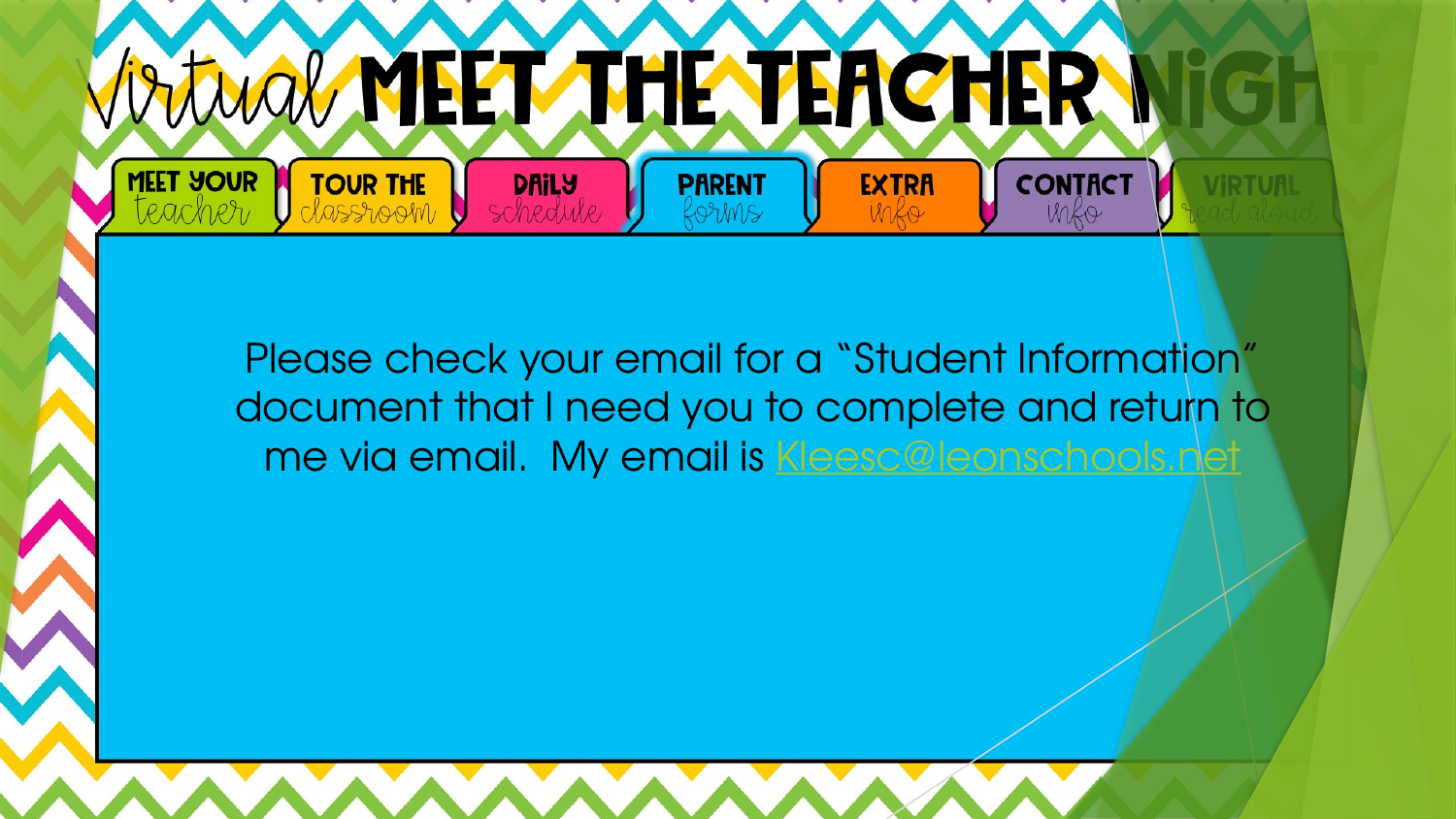

Please check your email for a “Student Information” document that I need you to complete and return to me via email.  My email is Kleesc@leonschools.net